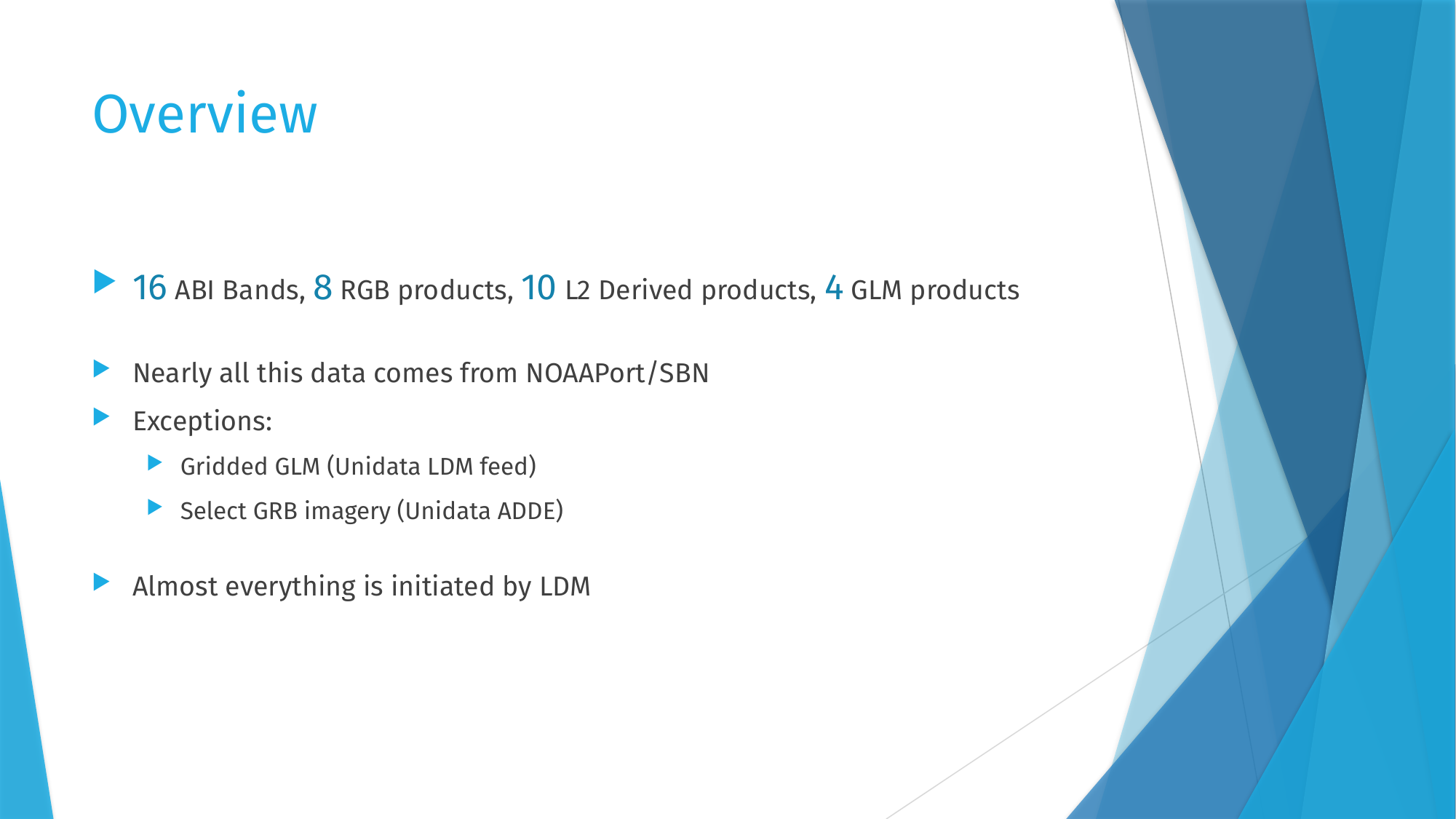

# Overview
16 ABI Bands, 8 RGB products, 10 L2 Derived products, 4 GLM products
Nearly all this data comes from NOAAPort/SBN
Exceptions:
Gridded GLM (Unidata LDM feed)
Select GRB imagery (Unidata ADDE)
Almost everything is initiated by LDM